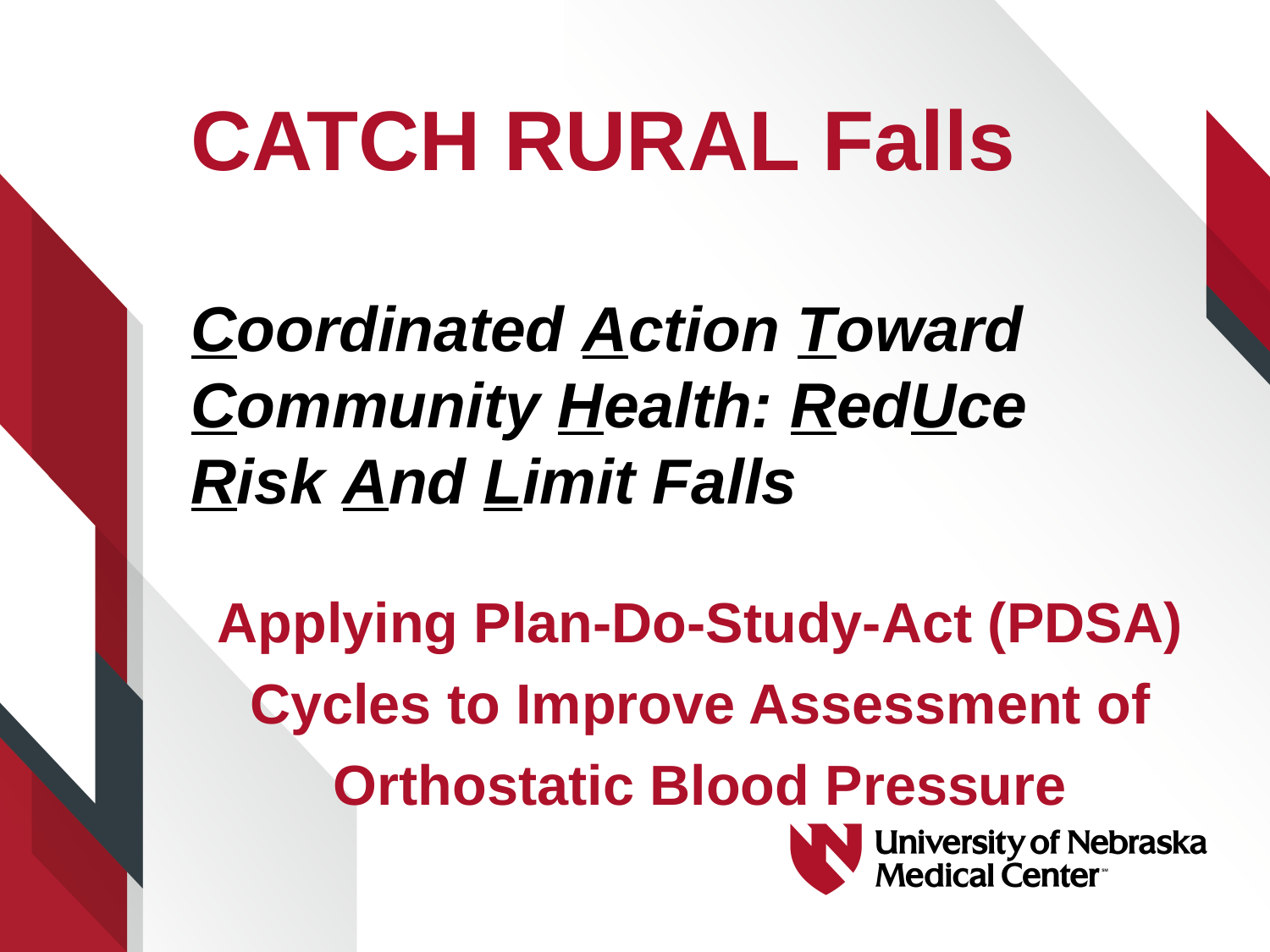

# CATCH RURAL Falls Coordinated Action Toward Community Health: RedUce Risk And Limit Falls
Applying Plan-Do-Study-Act (PDSA) Cycles to Improve Assessment of Orthostatic Blood Pressure